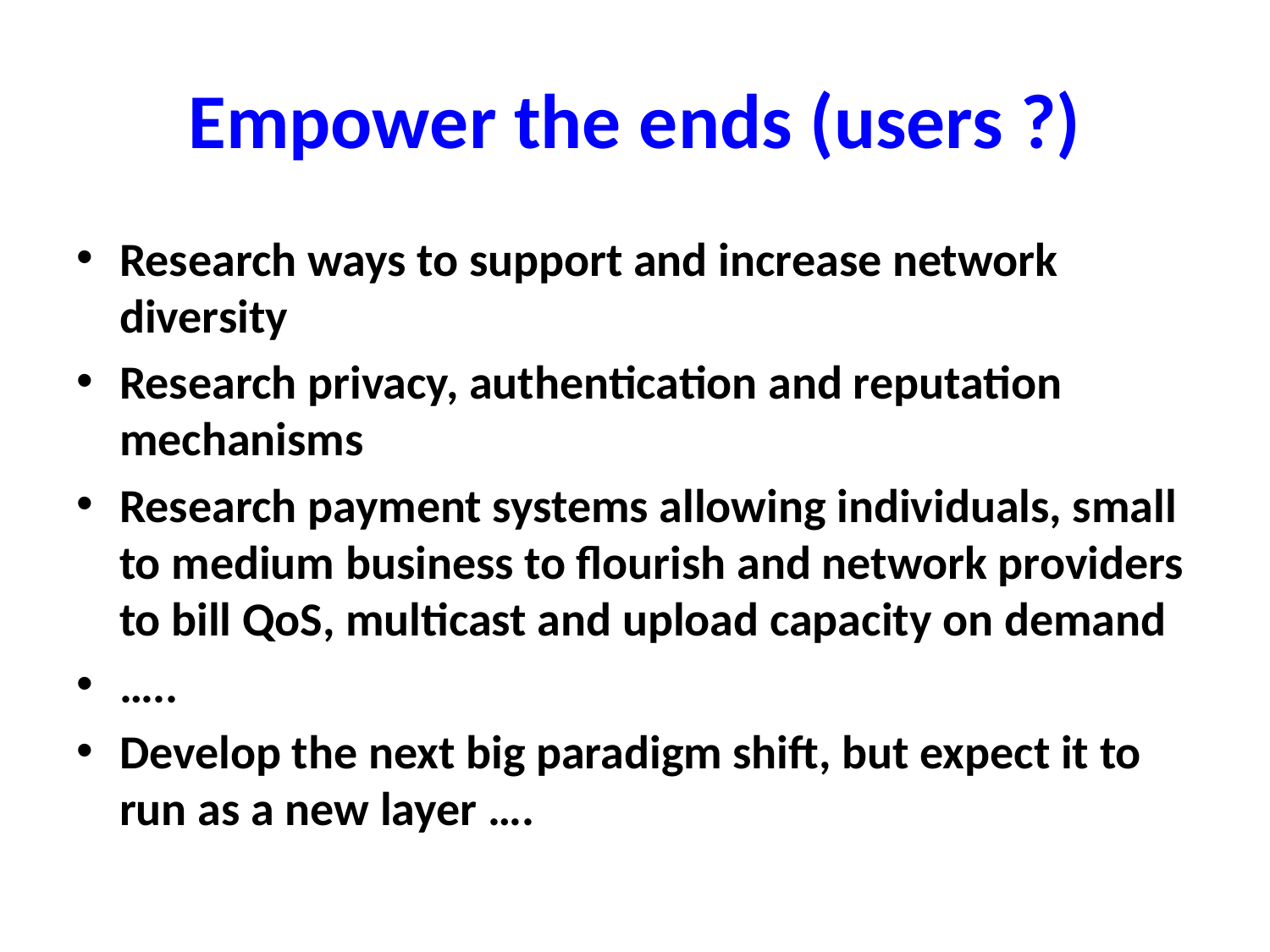

# Empower the ends (users ?)
Research ways to support and increase network diversity
Research privacy, authentication and reputation mechanisms
Research payment systems allowing individuals, small to medium business to flourish and network providers to bill QoS, multicast and upload capacity on demand
…..
Develop the next big paradigm shift, but expect it to run as a new layer ….